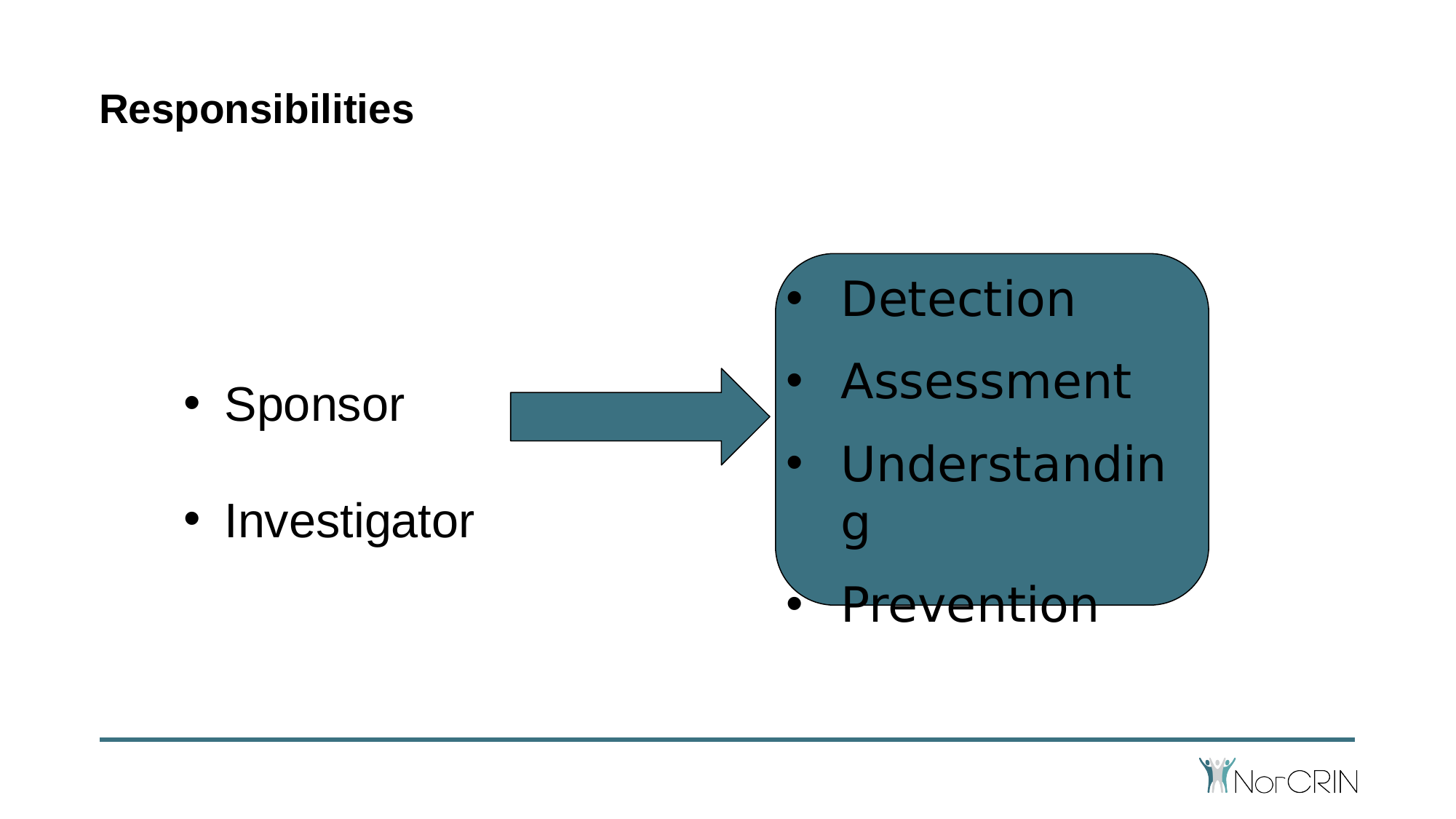

# Responsibilities

Detection
Assessment
Understanding
Prevention

Sponsor

Investigator